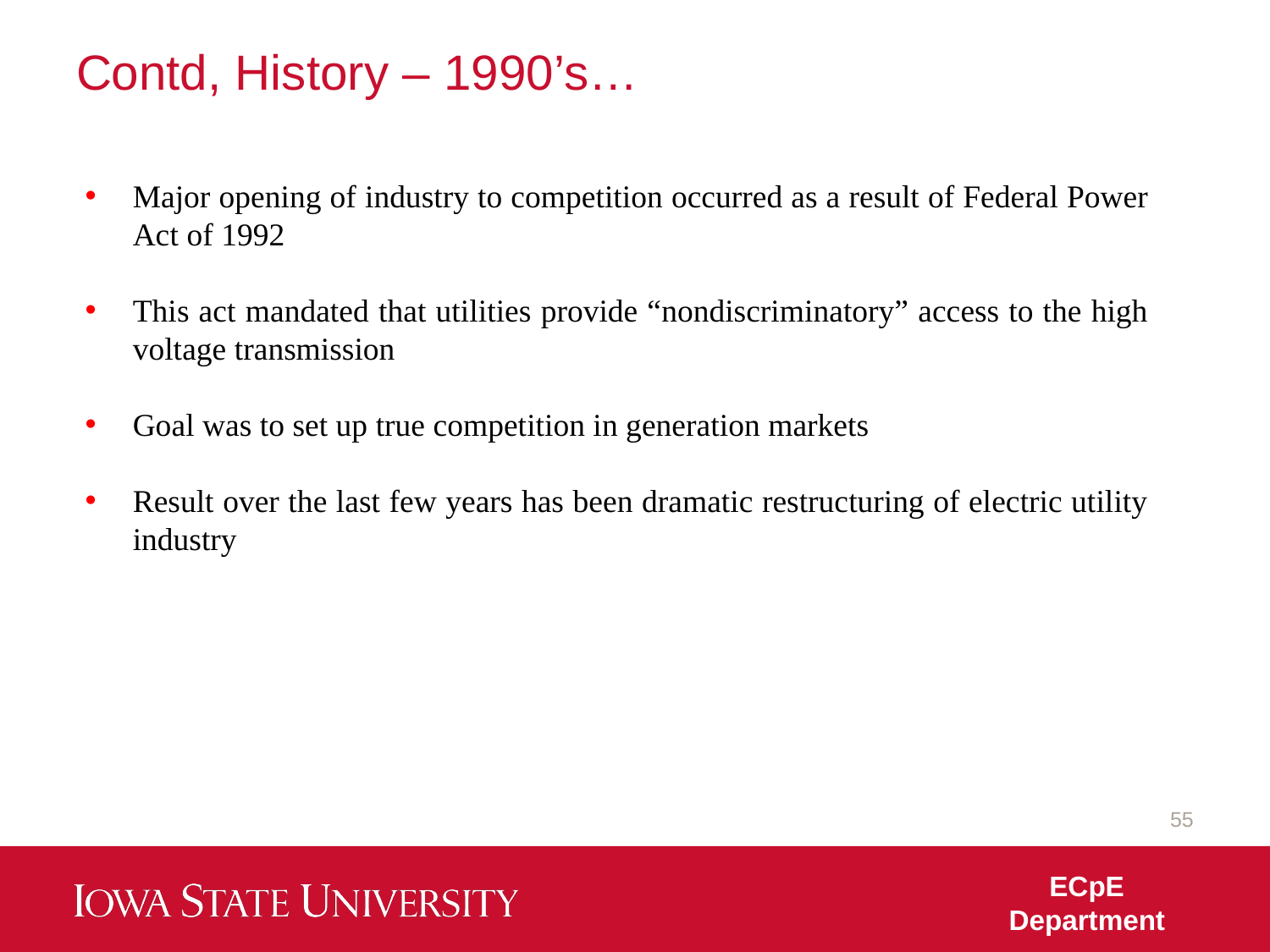

# Contd, History – 1990’s…
Major opening of industry to competition occurred as a result of Federal Power Act of 1992

This act mandated that utilities provide “nondiscriminatory” access to the high voltage transmission

Goal was to set up true competition in generation markets

Result over the last few years has been dramatic restructuring of electric utility industry
55
ECpE Department